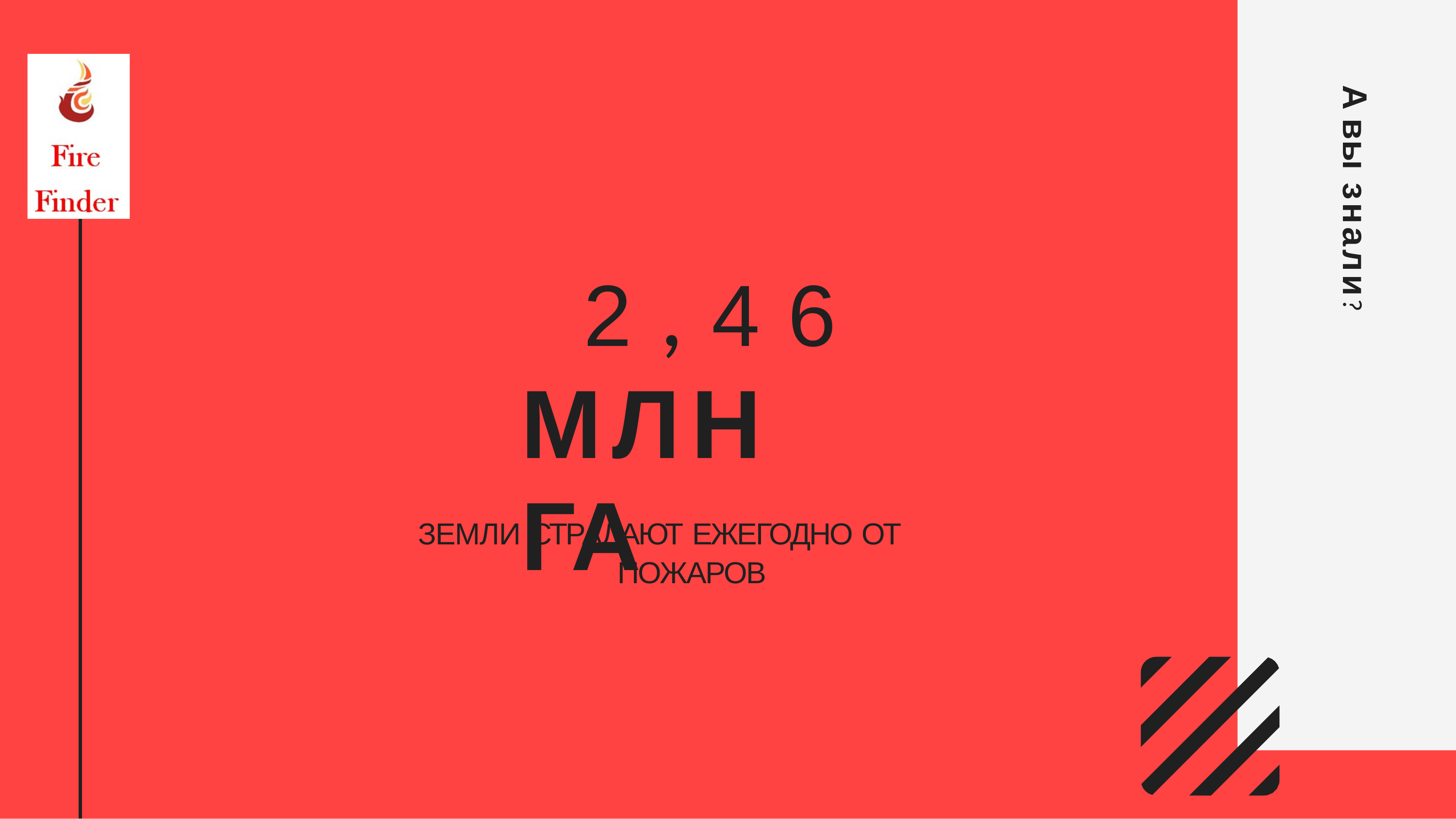

А вы знали?
# 2,46
МЛН ГА
ЗЕМЛИ СТРАДАЮТ ЕЖЕГОДНО ОТ  ПОЖАРОВ